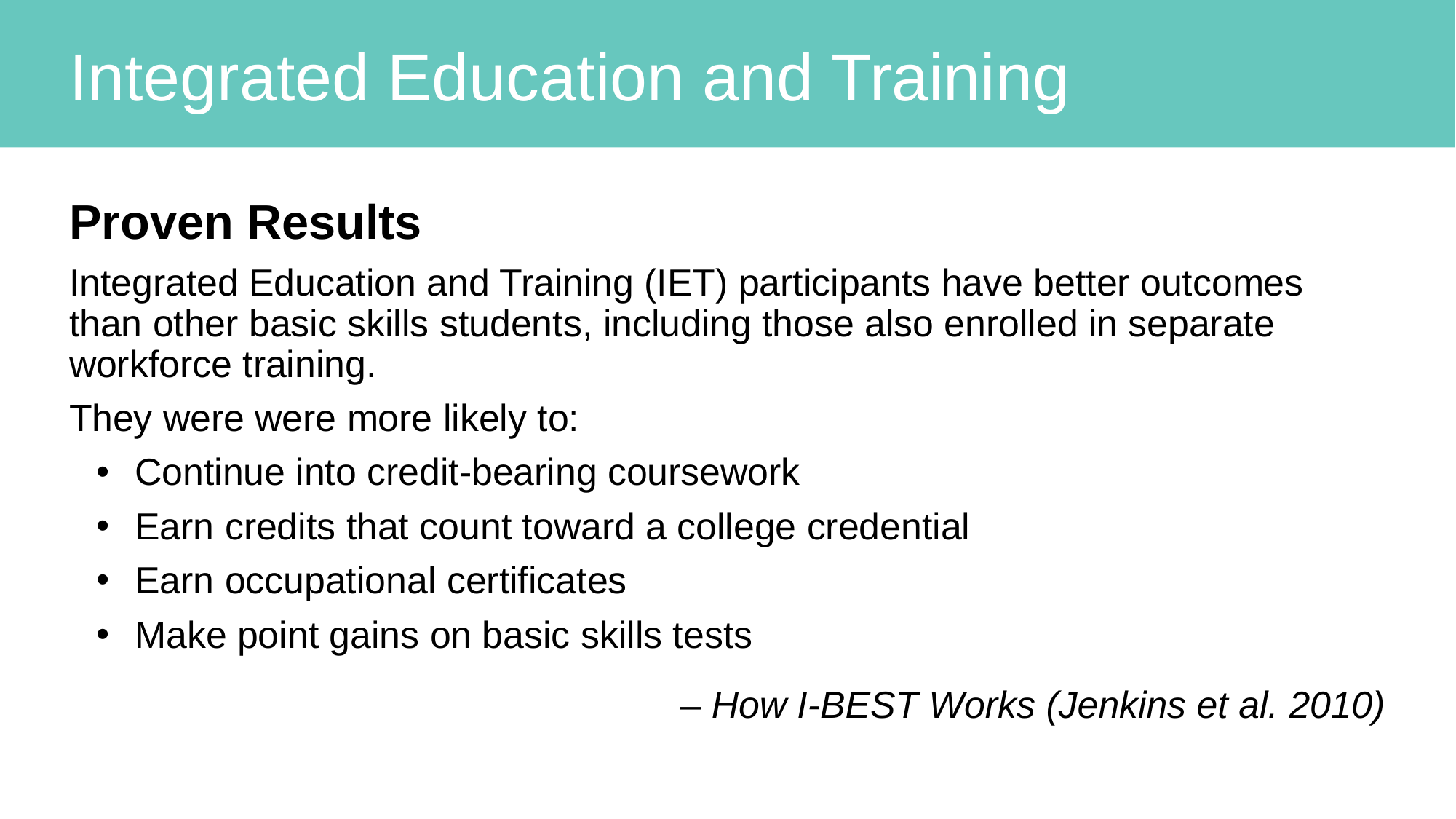

# Integrated Education and Training
Proven Results
Integrated Education and Training (IET) participants have better outcomes than other basic skills students, including those also enrolled in separate workforce training.
They were were more likely to:
Continue into credit-bearing coursework
Earn credits that count toward a college credential
Earn occupational certificates
Make point gains on basic skills tests
– How I-BEST Works (Jenkins et al. 2010)